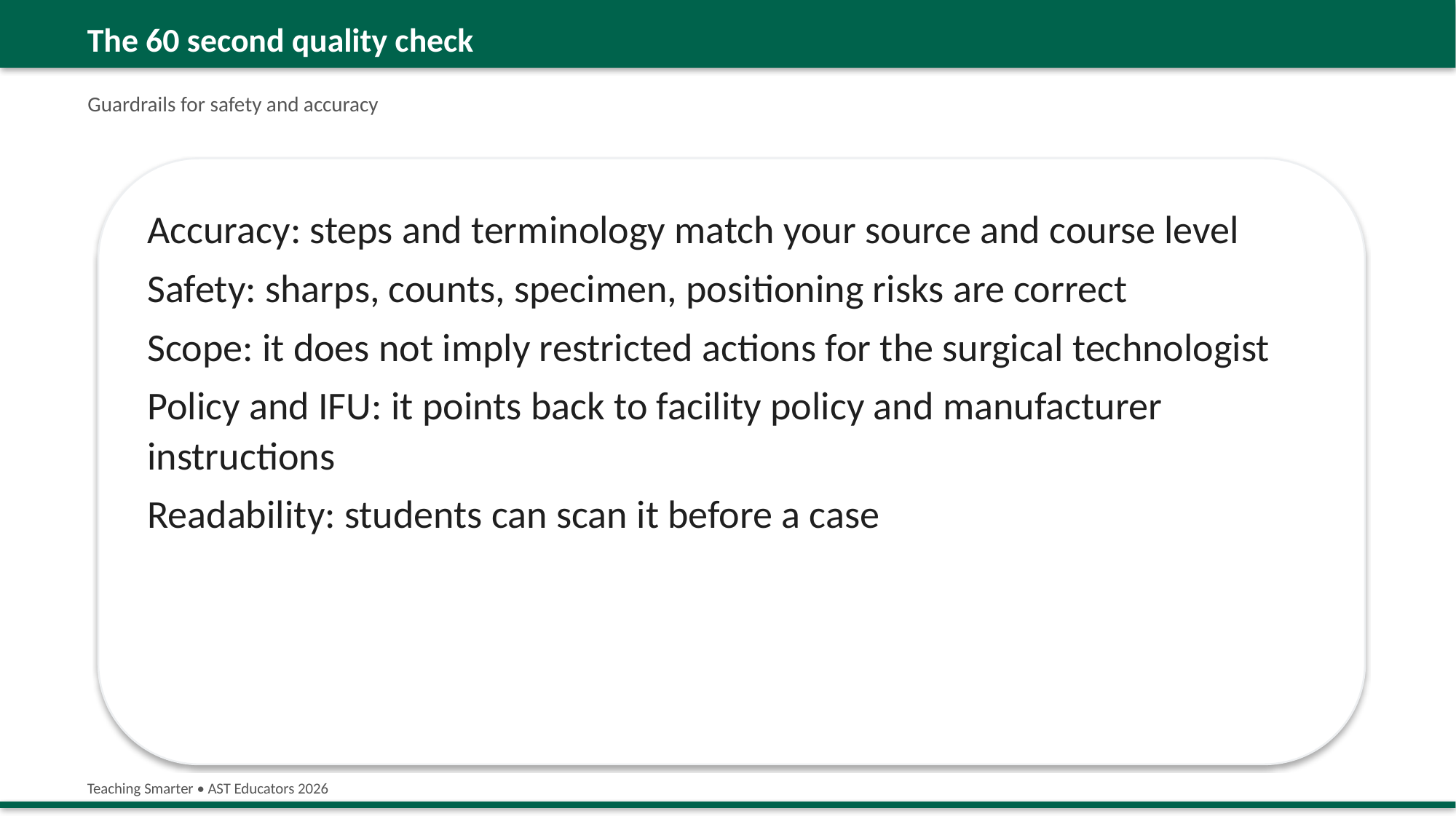

The 60 second quality check
Guardrails for safety and accuracy

Accuracy: steps and terminology match your source and course level
Safety: sharps, counts, specimen, positioning risks are correct
Scope: it does not imply restricted actions for the surgical technologist
Policy and IFU: it points back to facility policy and manufacturer instructions
Readability: students can scan it before a case
Teaching Smarter • AST Educators 2026